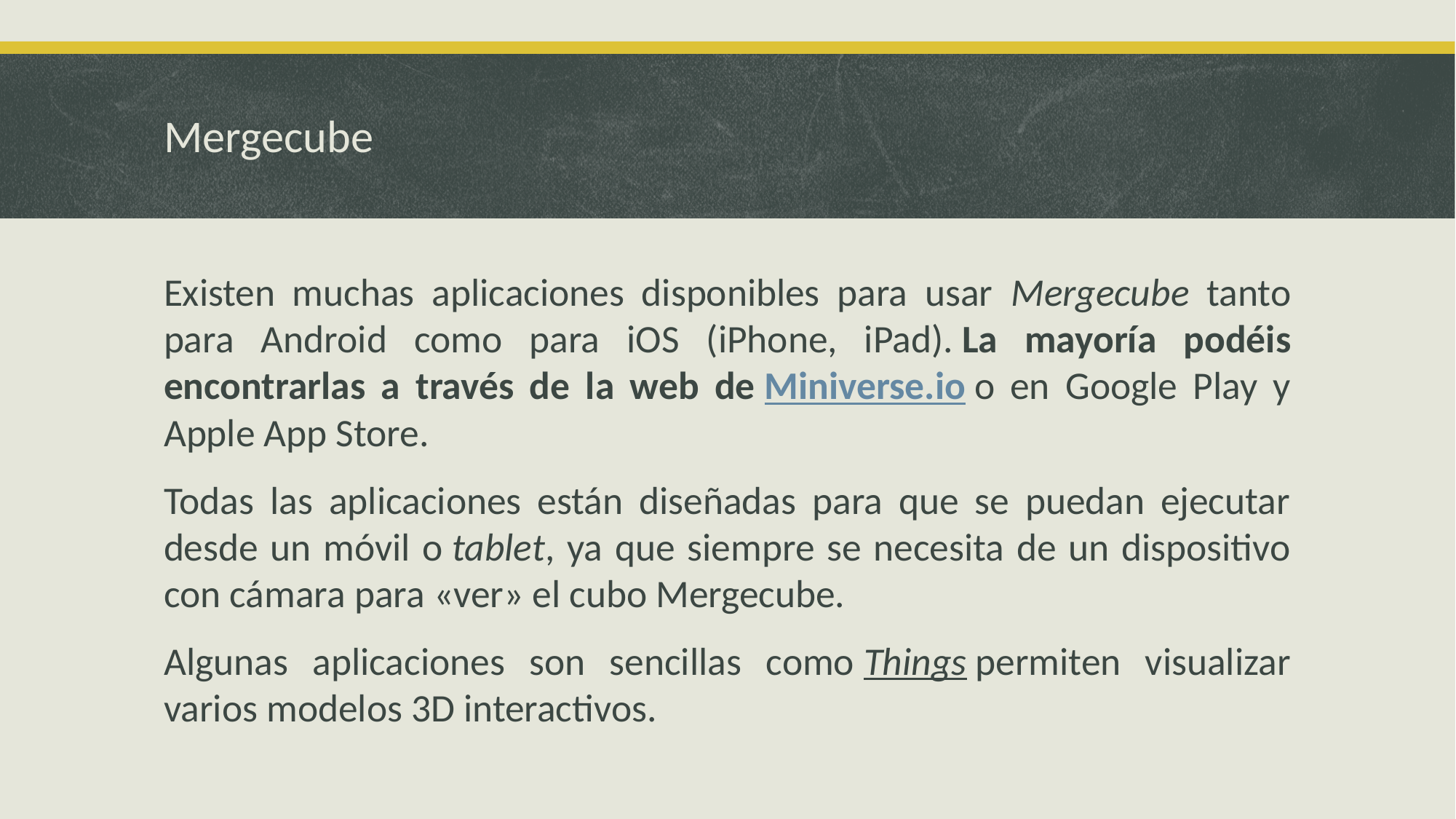

# Mergecube
Existen muchas aplicaciones disponibles para usar Mergecube tanto para Android como para iOS (iPhone, iPad). La mayoría podéis encontrarlas a través de la web de Miniverse.io o en Google Play y Apple App Store.
Todas las aplicaciones están diseñadas para que se puedan ejecutar desde un móvil o tablet, ya que siempre se necesita de un dispositivo con cámara para «ver» el cubo Mergecube.
Algunas aplicaciones son sencillas como Things permiten visualizar varios modelos 3D interactivos.